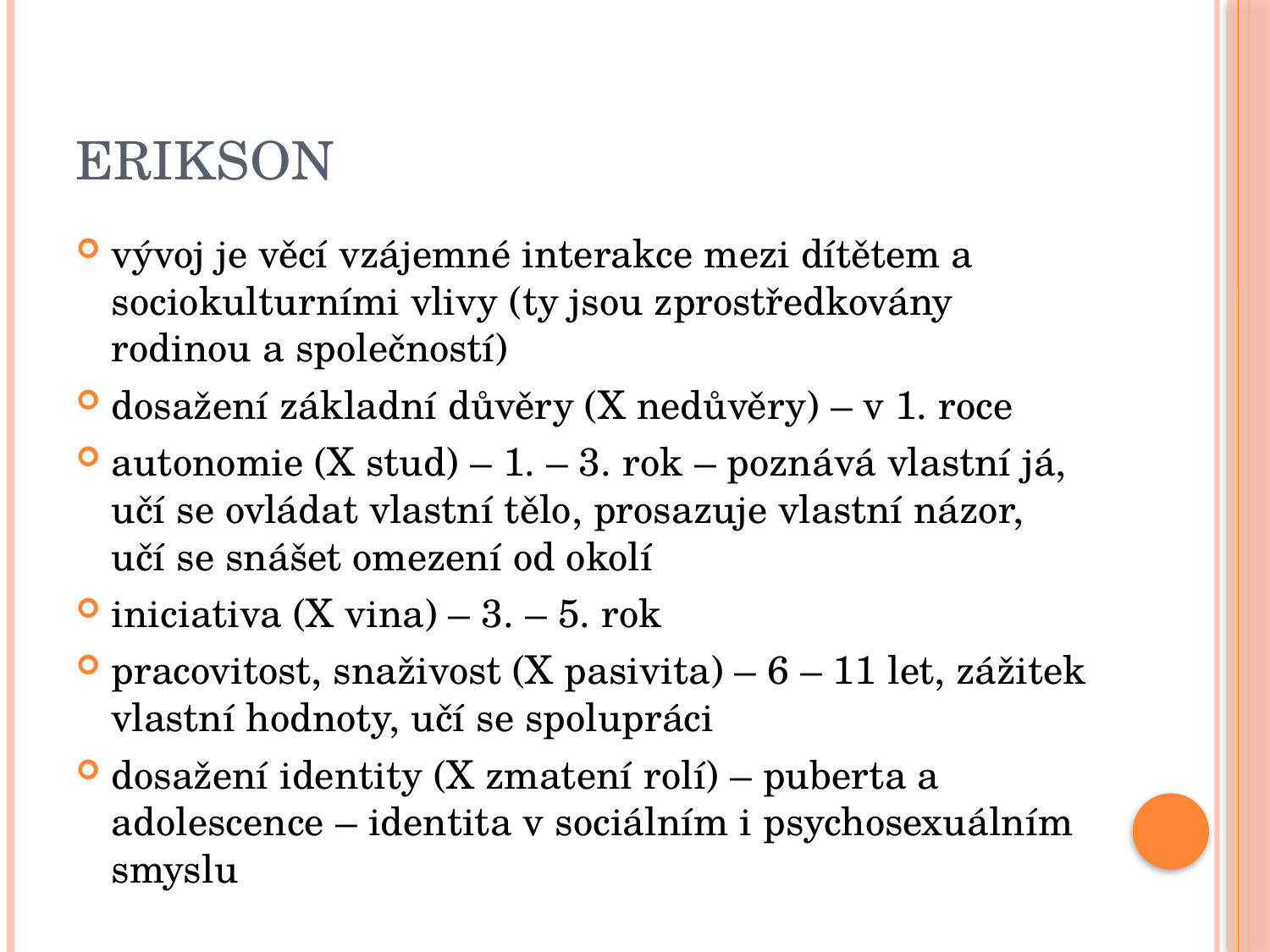

# Erikson
vývoj je věcí vzájemné interakce mezi dítětem a sociokulturními vlivy (ty jsou zprostředkovány rodinou a společností)
dosažení základní důvěry (X nedůvěry) – v 1. roce
autonomie (X stud) – 1. – 3. rok – poznává vlastní já, učí se ovládat vlastní tělo, prosazuje vlastní názor, učí se snášet omezení od okolí
iniciativa (X vina) – 3. – 5. rok
pracovitost, snaživost (X pasivita) – 6 – 11 let, zážitek vlastní hodnoty, učí se spolupráci
dosažení identity (X zmatení rolí) – puberta a adolescence – identita v sociálním i psychosexuálním smyslu